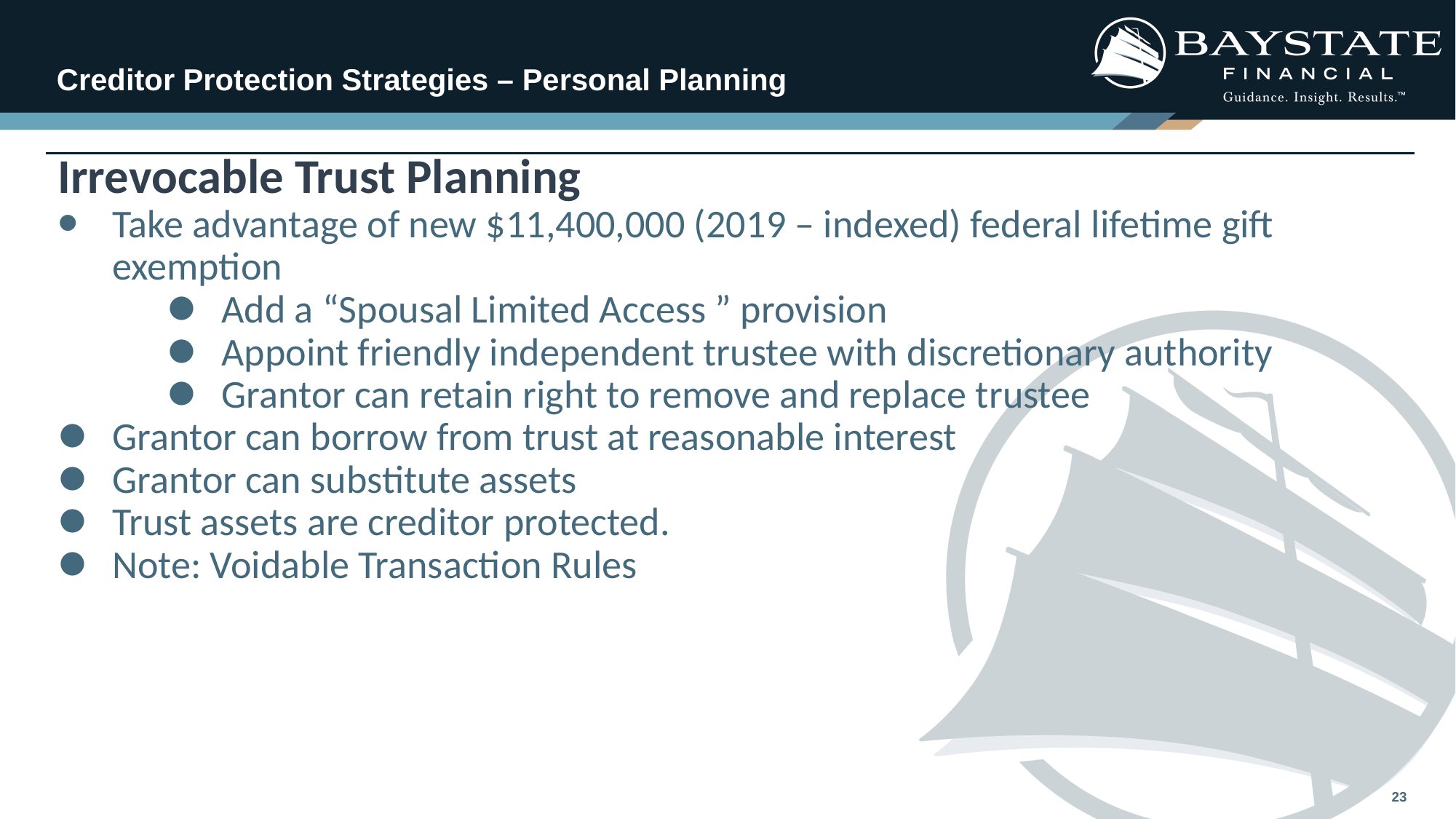

# Creditor Protection Strategies – Personal Planning
Irrevocable Trust Planning
Take advantage of new $11,400,000 (2019 – indexed) federal lifetime gift exemption
Add a “Spousal Limited Access ” provision
Appoint friendly independent trustee with discretionary authority
Grantor can retain right to remove and replace trustee
Grantor can borrow from trust at reasonable interest
Grantor can substitute assets
Trust assets are creditor protected.
Note: Voidable Transaction Rules